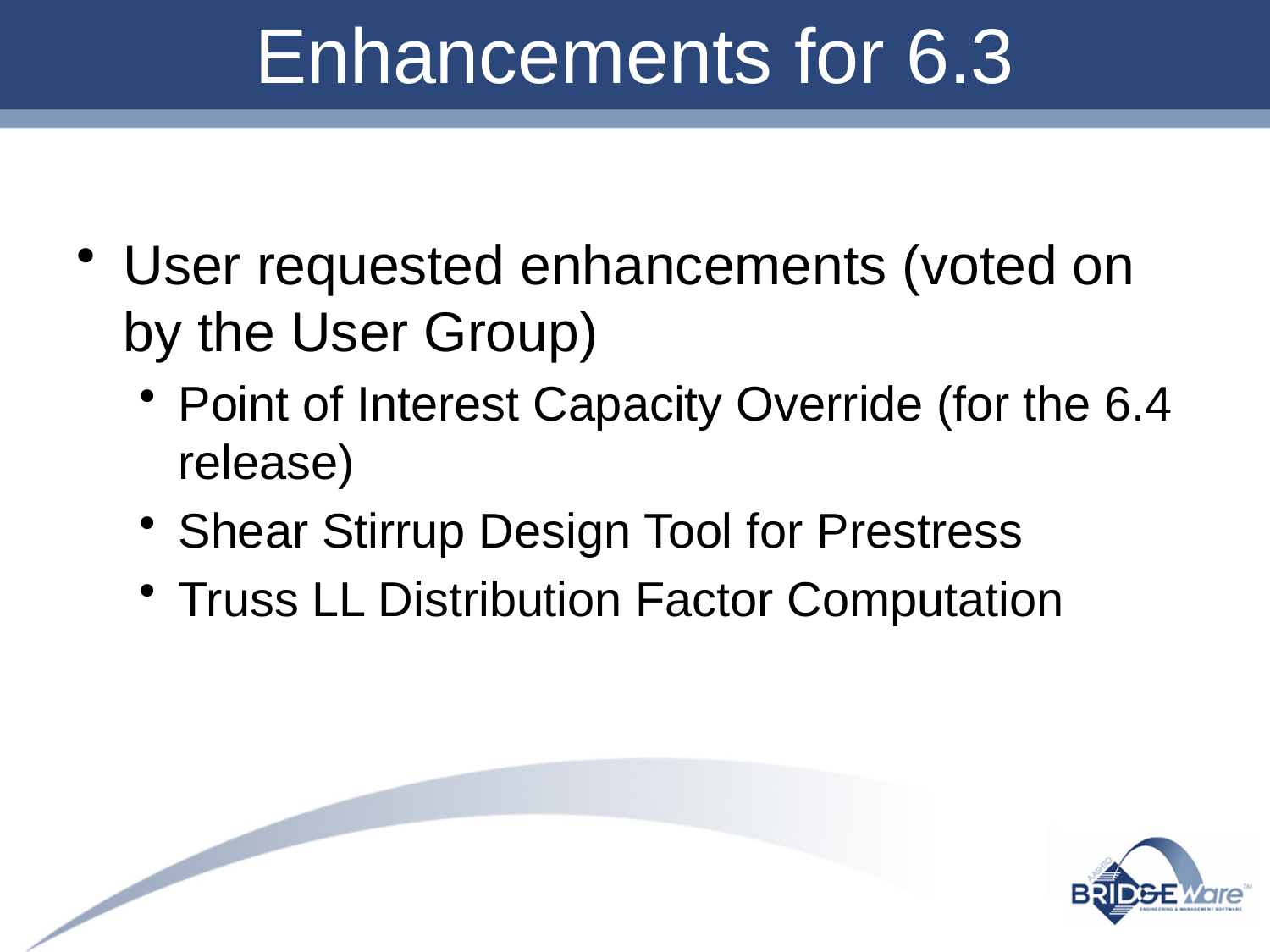

# Enhancements for 6.3
User requested enhancements (voted on by the User Group)
Point of Interest Capacity Override (for the 6.4 release)
Shear Stirrup Design Tool for Prestress
Truss LL Distribution Factor Computation